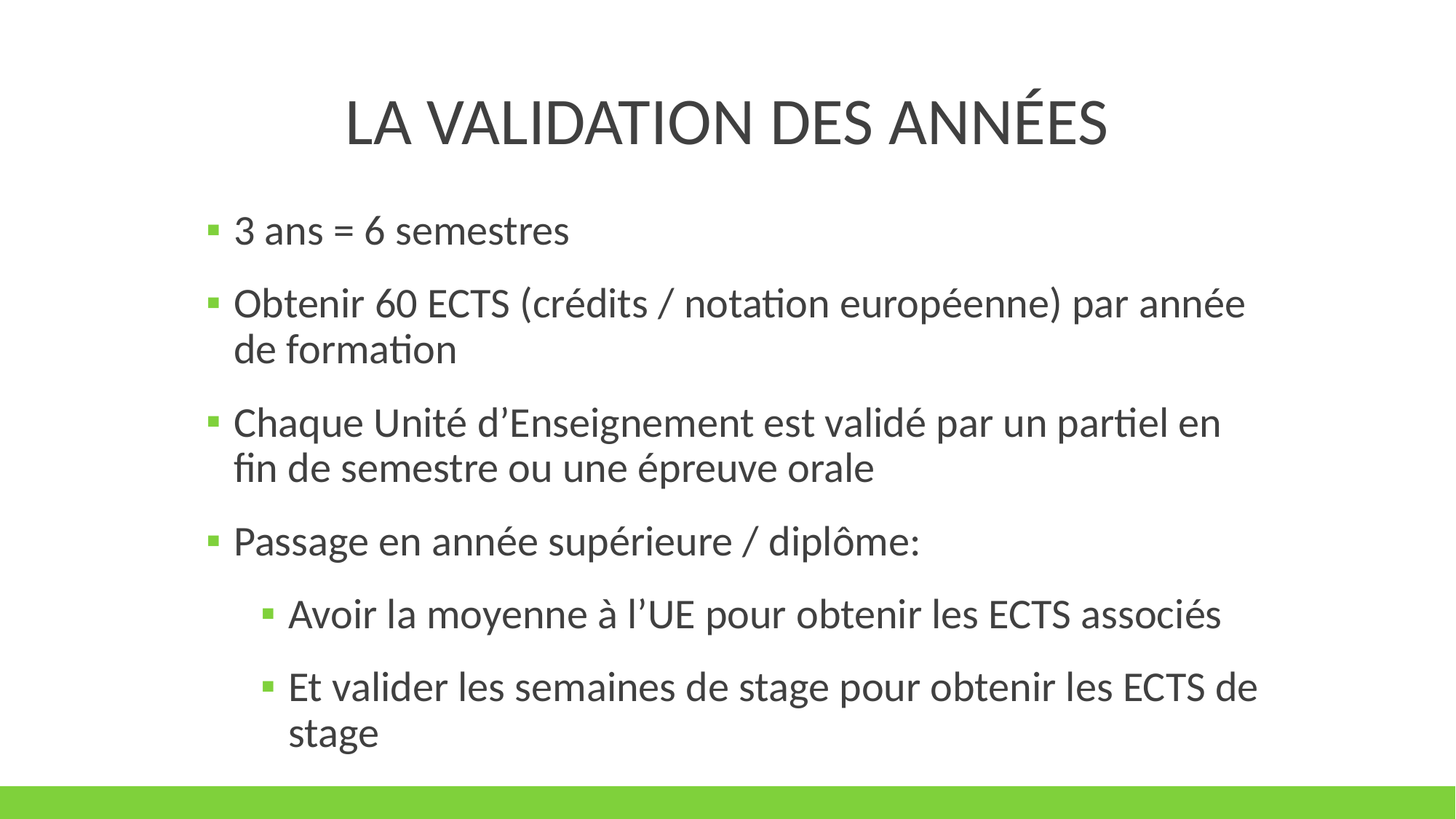

La Validation des années
3 ans = 6 semestres
Obtenir 60 ECTS (crédits / notation européenne) par année de formation
Chaque Unité d’Enseignement est validé par un partiel en fin de semestre ou une épreuve orale
Passage en année supérieure / diplôme:
Avoir la moyenne à l’UE pour obtenir les ECTS associés
Et valider les semaines de stage pour obtenir les ECTS de stage